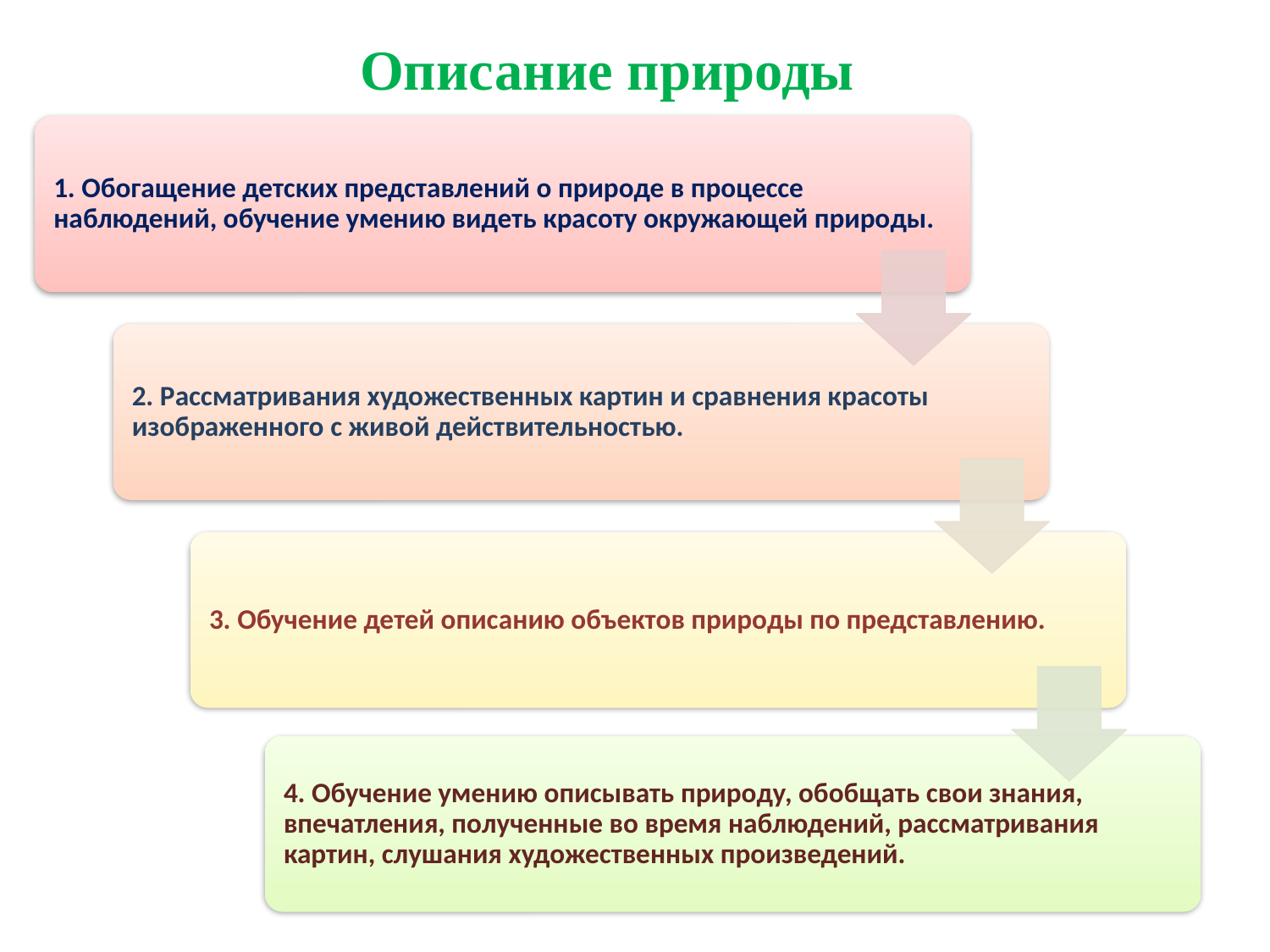

# Описание природы
1. Обогащение детских представлений о природе в процессе наблюдений, обучение умению видеть красоту окружающей природы.
2. Рассматривания художественных картин и сравнения красоты изображенного с живой действительностью.
3. Обучение детей описанию объектов природы по представлению.
4. Обучение умению описывать природу, обобщать свои знания, впечатления, полученные во время наблюдений, рассматривания картин, слушания художественных произведений.